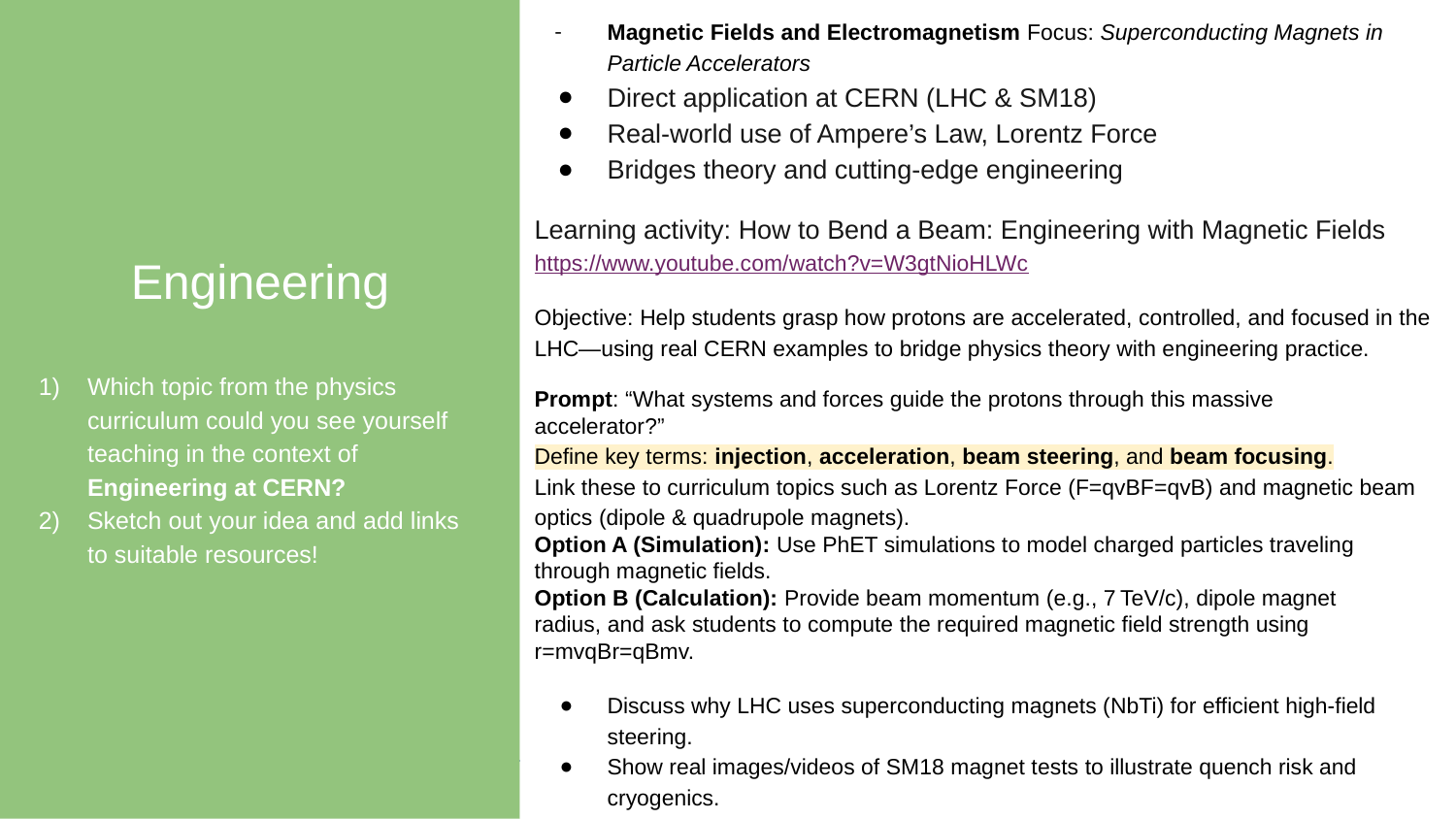

Engineering

Which topic from the physics curriculum could you see yourself teaching in the context of Engineering at CERN?
Sketch out your idea and add links to suitable resources!
Magnetic Fields and Electromagnetism Focus: Superconducting Magnets in Particle Accelerators
Direct application at CERN (LHC & SM18)
Real-world use of Ampere’s Law, Lorentz Force
Bridges theory and cutting-edge engineering
Learning activity: How to Bend a Beam: Engineering with Magnetic Fields https://www.youtube.com/watch?v=W3gtNioHLWc
Objective: Help students grasp how protons are accelerated, controlled, and focused in the LHC—using real CERN examples to bridge physics theory with engineering practice.
Prompt: “What systems and forces guide the protons through this massive accelerator?”
Define key terms: injection, acceleration, beam steering, and beam focusing.
Link these to curriculum topics such as Lorentz Force (F=qvBF=qvB) and magnetic beam optics (dipole & quadrupole magnets).
Option A (Simulation): Use PhET simulations to model charged particles traveling through magnetic fields.
Option B (Calculation): Provide beam momentum (e.g., 7 TeV/c), dipole magnet radius, and ask students to compute the required magnetic field strength using r=mvqBr=qBmv​.
Discuss why LHC uses superconducting magnets (NbTi) for efficient high-field steering.
Show real images/videos of SM18 magnet tests to illustrate quench risk and cryogenics.